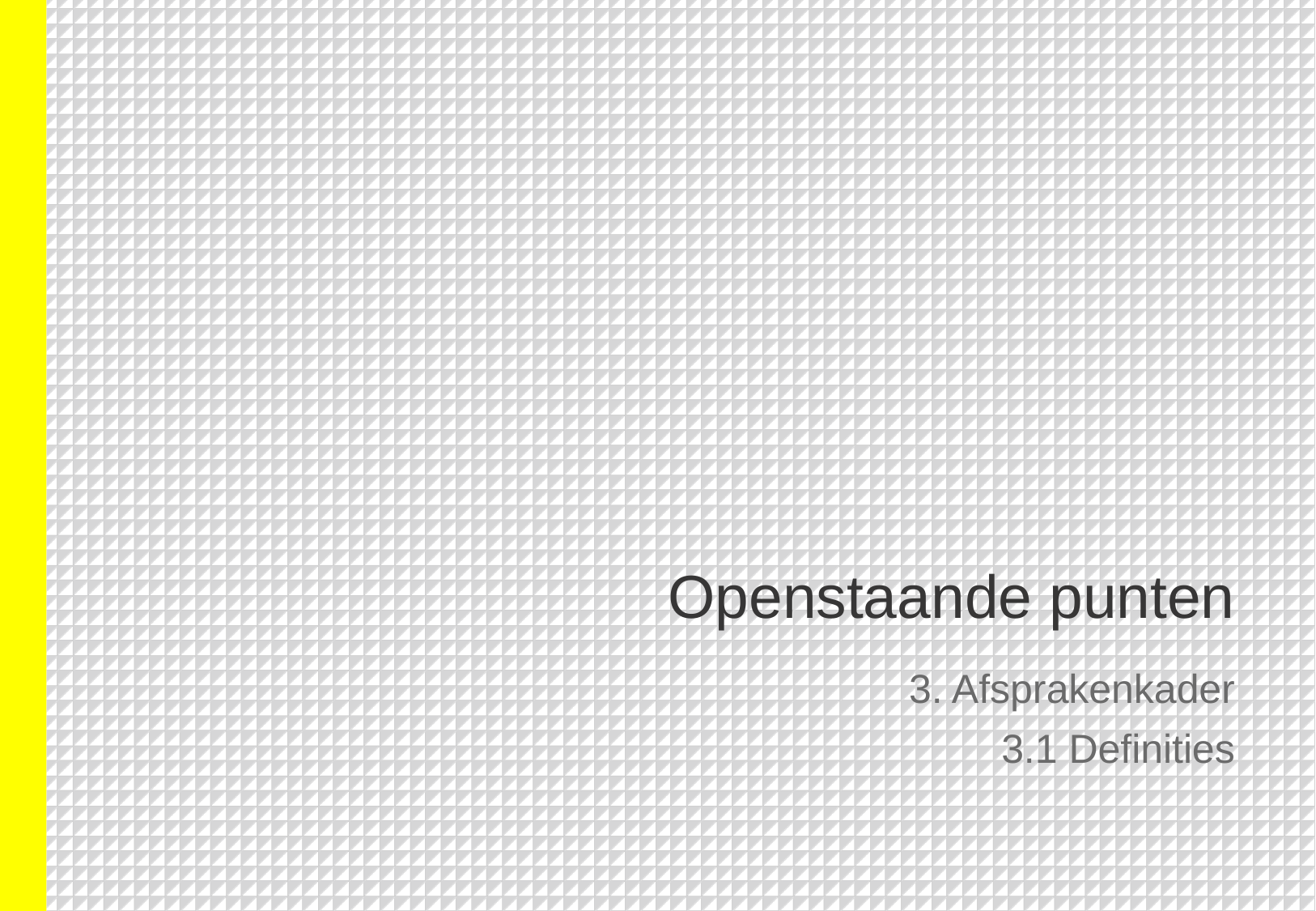

# Openstaande punten
3. Afsprakenkader
3.1 Definities